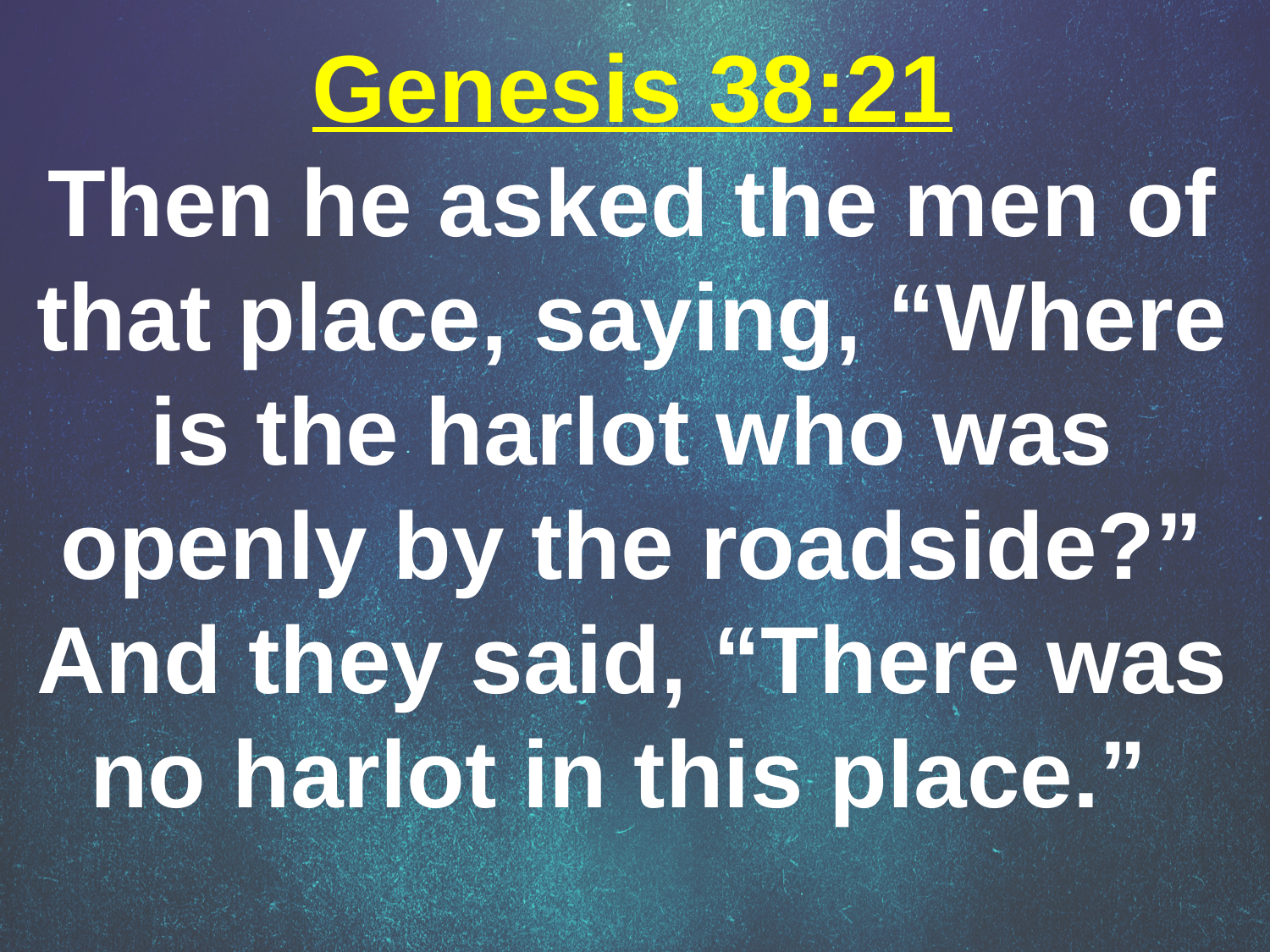

Genesis 38:21
Then he asked the men of that place, saying, “Where is the harlot who was openly by the roadside?” And they said, “There was no harlot in this place.”